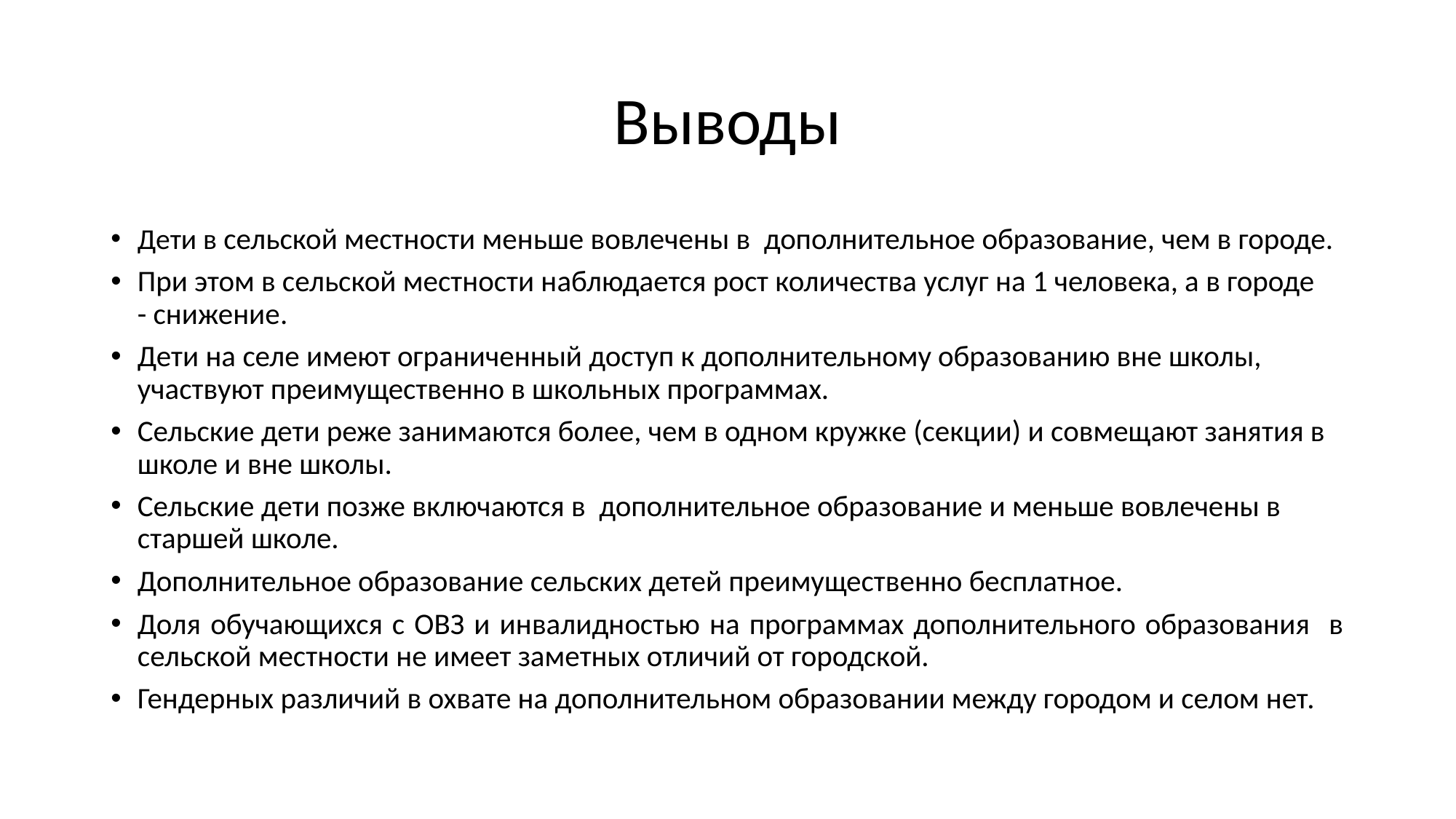

# Выводы
Дети в сельской местности меньше вовлечены в  дополнительное образование, чем в городе.
При этом в сельской местности наблюдается рост количества услуг на 1 человека, а в городе   - снижение.
Дети на селе имеют ограниченный доступ к дополнительному образованию вне школы, участвуют преимущественно в школьных программах.
Сельские дети реже занимаются более, чем в одном кружке (секции) и совмещают занятия в школе и вне школы.
Сельские дети позже включаются в  дополнительное образование и меньше вовлечены в старшей школе.
Дополнительное образование сельских детей преимущественно бесплатное.
Доля обучающихся с ОВЗ и инвалидностью на программах дополнительного образования  в сельской местности не имеет заметных отличий от городской.
Гендерных различий в охвате на дополнительном образовании между городом и селом нет.